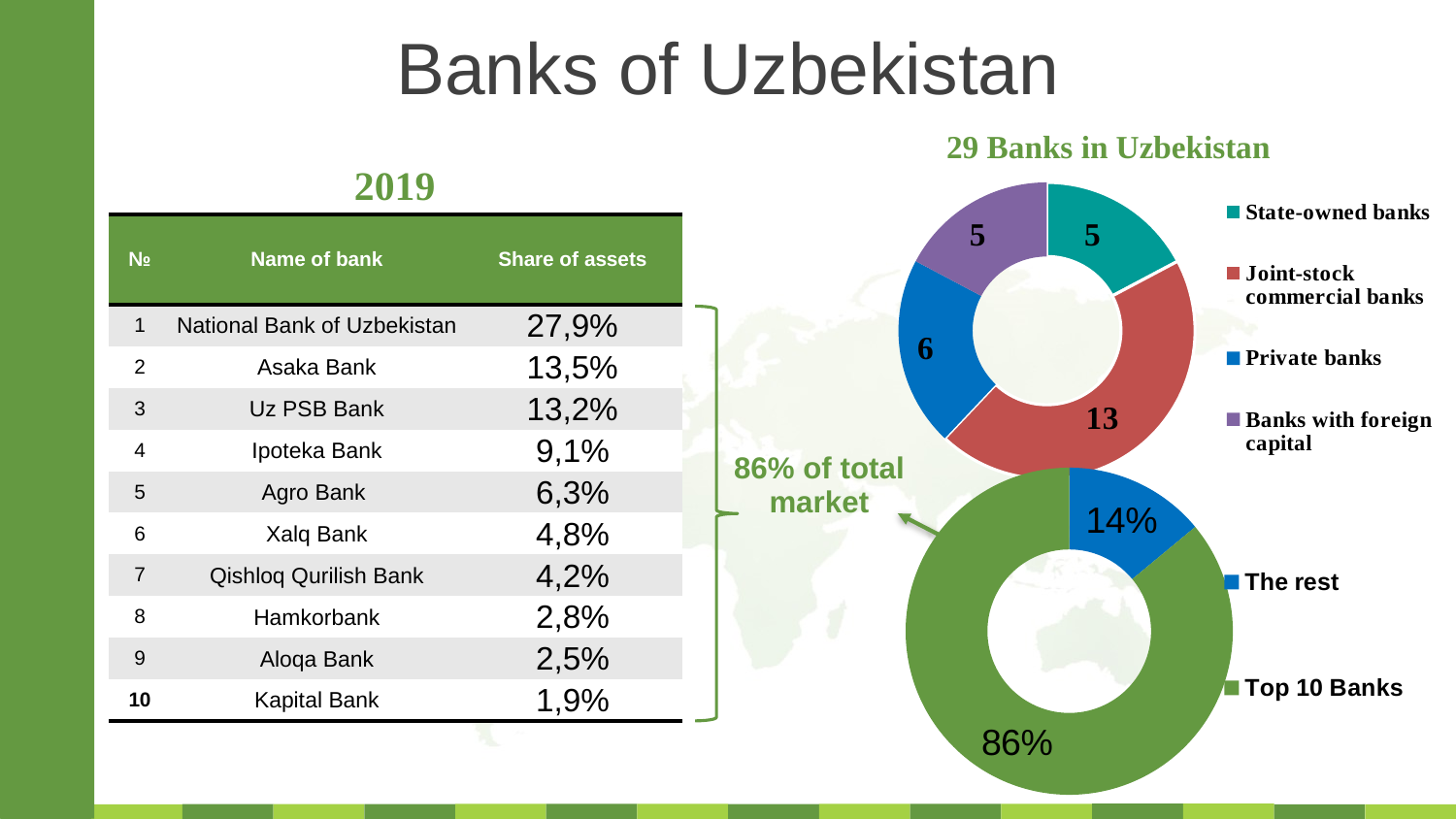

Banks of Uzbekistan

### Chart

| Category | Столбец1 |
|---|---|
| State-owned banks | 5.0 |
| Joint-stock commercial banks | 13.0 |
| Private banks | 6.0 |
| Banks with foreign capital | 5.0 |
29 Banks in Uzbekistan
2019
| № | Name of bank | Share of assets |
| --- | --- | --- |
| 1 | National Bank of Uzbekistan | 27,9% |
| 2 | Asaka Bank | 13,5% |
| 3 | Uz PSB Bank | 13,2% |
| 4 | Ipoteka Bank | 9,1% |
| 5 | Agro Bank | 6,3% |
| 6 | Xalq Bank | 4,8% |
| 7 | Qishloq Qurilish Bank | 4,2% |
| 8 | Hamkorbank | 2,8% |
| 9 | Aloqa Bank | 2,5% |
| 10 | Kapital Bank | 1,9% |

|  |
| --- |
| 86% of total market |
|  |
|  |
|  |
|  |
|  |
|  |

### Chart

| Category | Столбец1 |
|---|---|
| The rest | 0.14 |
| Top 10 Banks | 0.86 |